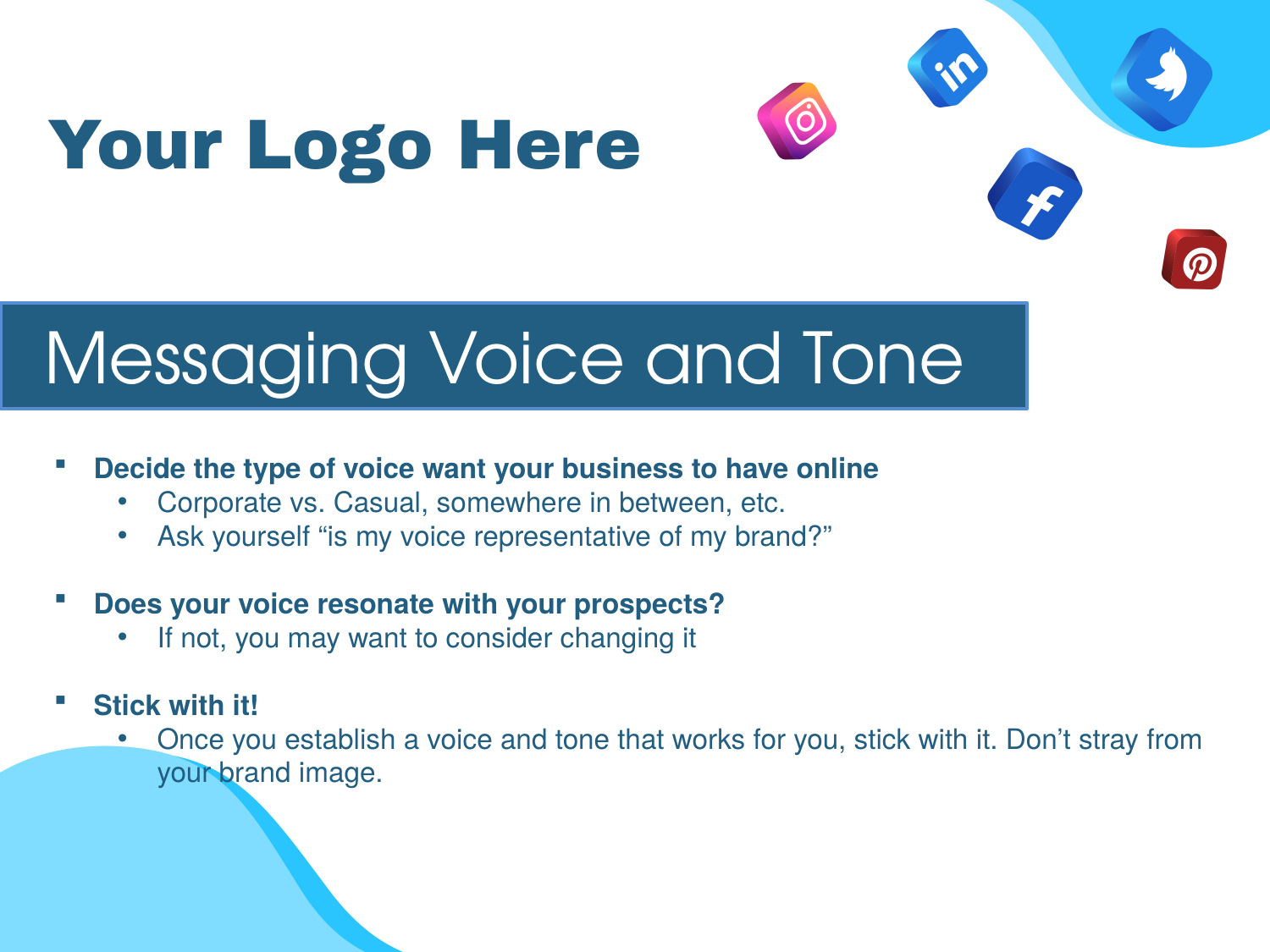

Your Logo Here

Messaging Voice and Tone
Decide the type of voice want your business to have online
Corporate vs. Casual, somewhere in between, etc.
Ask yourself “is my voice representative of my brand?”

Does your voice resonate with your prospects?
If not, you may want to consider changing it

Stick with it!
Once you establish a voice and tone that works for you, stick with it. Don’t stray from your brand image.